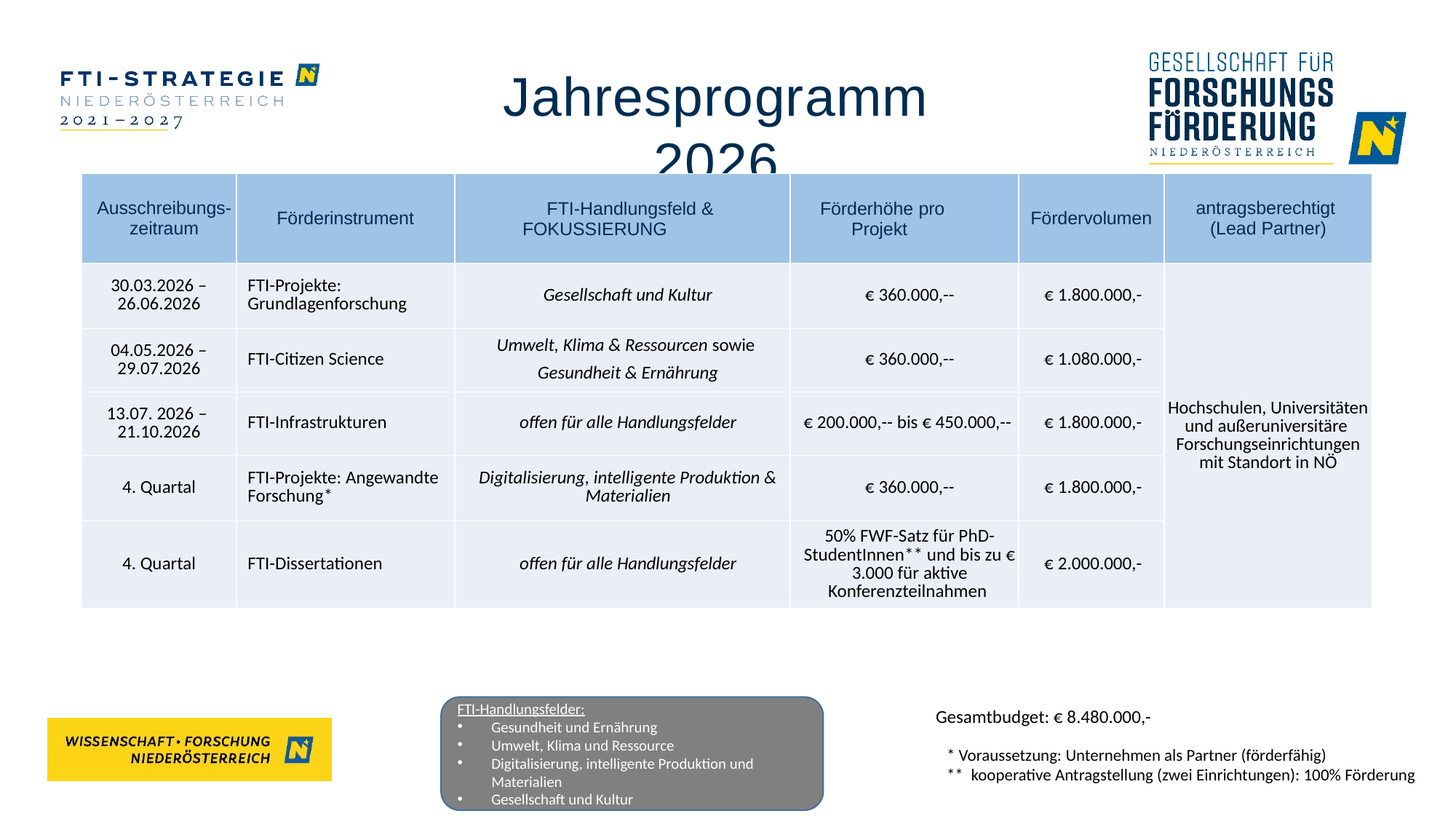

# Jahresprogramm 2026
| Ausschreibungs-zeitraum | Förderinstrument | FTI-Handlungsfeld & FOKUSSIERUNG | Förderhöhe pro Projekt | Fördervolumen | antragsberechtigt (Lead Partner) |
| --- | --- | --- | --- | --- | --- |
| 30.03.2026 – 26.06.2026 | FTI-Projekte: Grundlagenforschung | Gesellschaft und Kultur | € 360.000,-- | € 1.800.000,- | Hochschulen, Universitäten und außeruniversitäre Forschungseinrichtungen mit Standort in NÖ |
| 04.05.2026 – 29.07.2026 | FTI-Citizen Science | Umwelt, Klima & Ressourcen sowie Gesundheit & Ernährung | € 360.000,-- | € 1.080.000,- |  |
| 13.07. 2026 – 21.10.2026 | FTI-Infrastrukturen | offen für alle Handlungsfelder | € 200.000,-- bis € 450.000,-- | € 1.800.000,- |  |
| 4. Quartal | FTI-Projekte: Angewandte Forschung\* | Digitalisierung, intelligente Produktion & Materialien | € 360.000,-- | € 1.800.000,- |  |
| 4. Quartal | FTI-Dissertationen | offen für alle Handlungsfelder | 50% FWF-Satz für PhD-StudentInnen\*\* und bis zu € 3.000 für aktive Konferenzteilnahmen | € 2.000.000,- |  |
FTI-Handlungsfelder:
Gesundheit und Ernährung
Umwelt, Klima und Ressource
Digitalisierung, intelligente Produktion und Materialien
Gesellschaft und Kultur
Gesamtbudget: € 8.480.000,-
* Voraussetzung: Unternehmen als Partner (förderfähig)
**  kooperative Antragstellung (zwei Einrichtungen): 100% Förderung